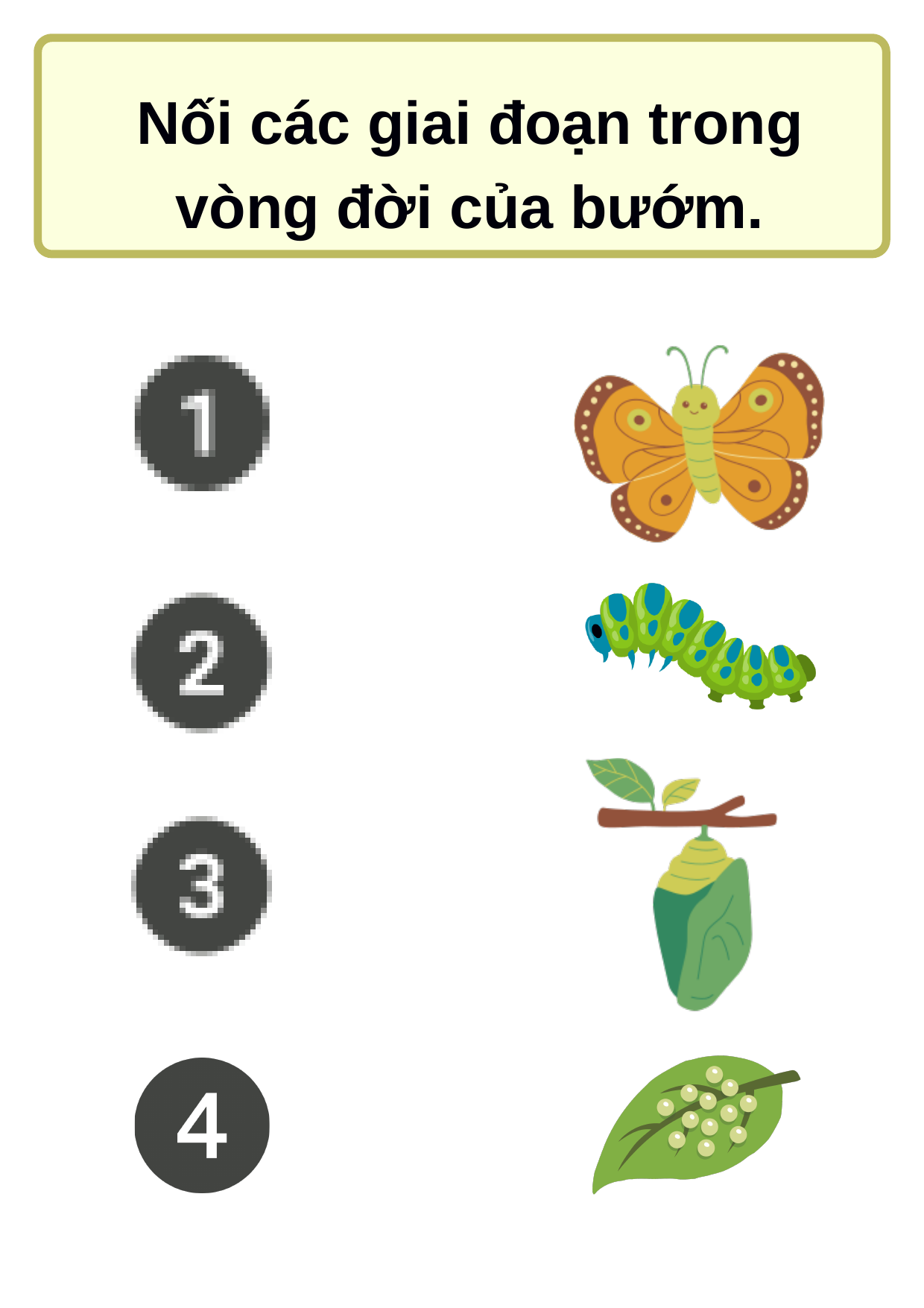

Nối các giai đoạn trong vòng đời của bướm.